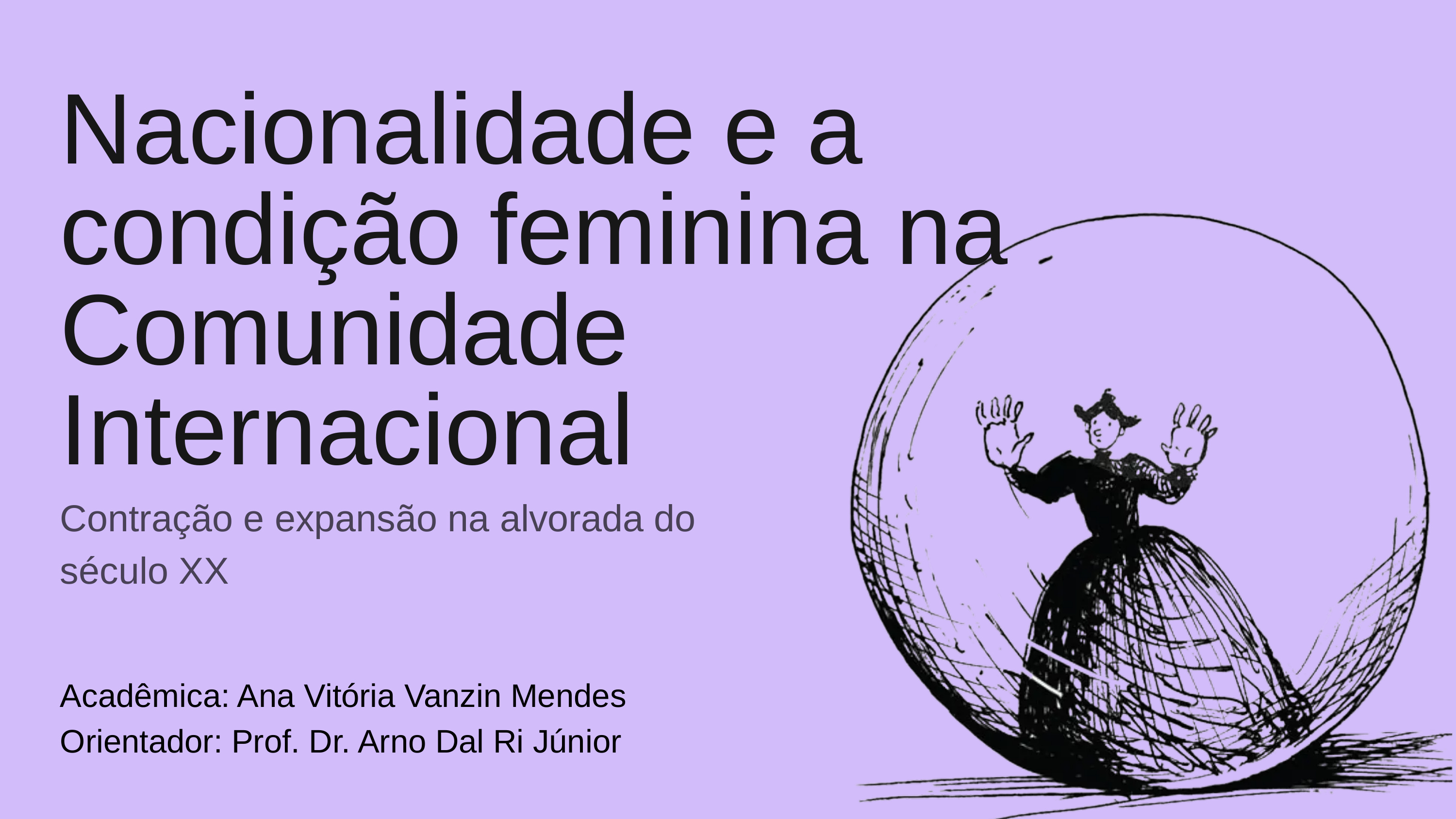

Nacionalidade e a condição feminina na Comunidade Internacional

Contração e expansão na alvorada do século XX
Acadêmica: Ana Vitória Vanzin Mendes
Orientador: Prof. Dr. Arno Dal Ri Júnior